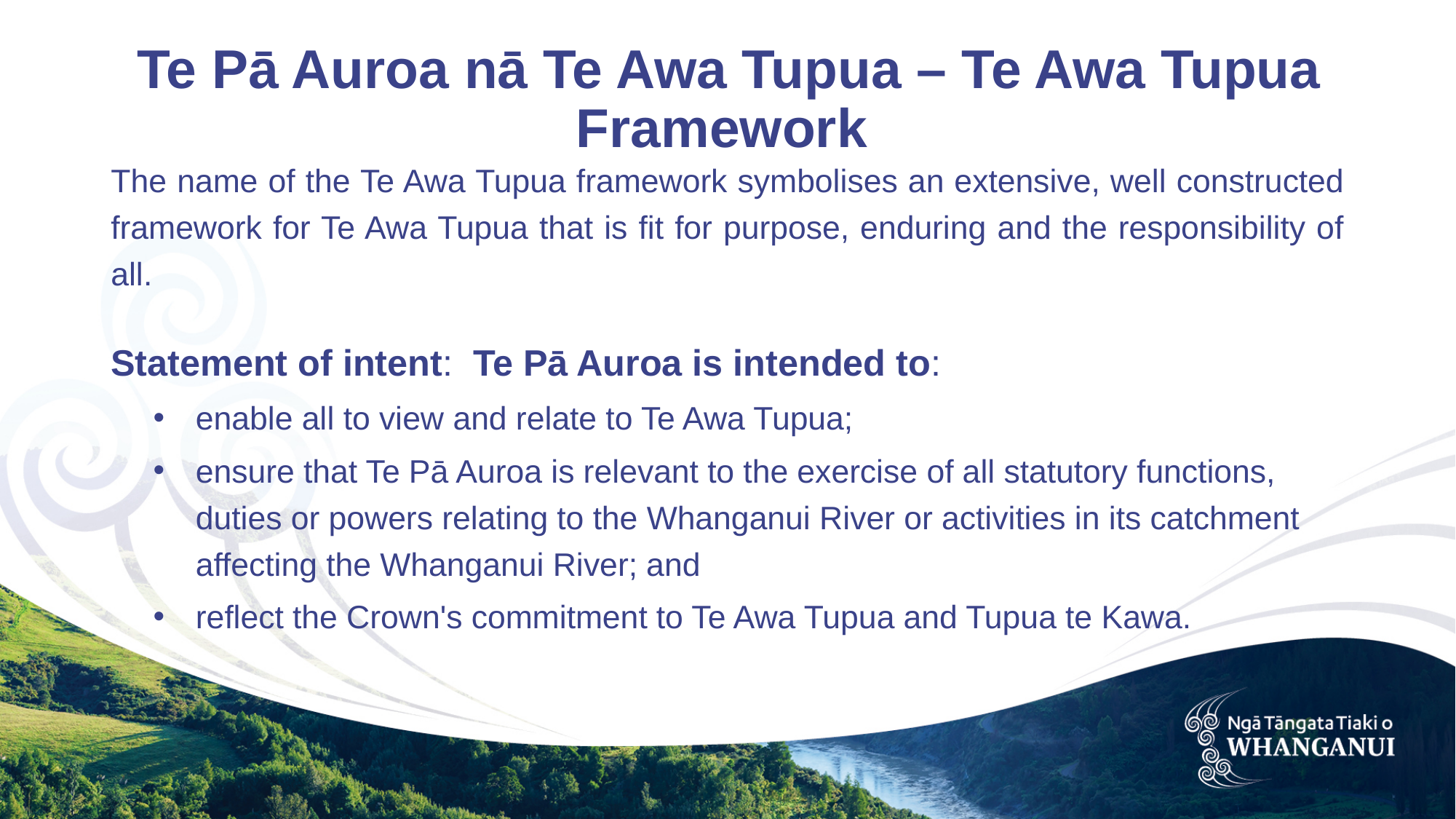

# Te Pā Auroa nā Te Awa Tupua – Te Awa Tupua Framework
The name of the Te Awa Tupua framework symbolises an extensive, well constructed framework for Te Awa Tupua that is fit for purpose, enduring and the responsibility of all.

Statement of intent:  Te Pā Auroa is intended to:
enable all to view and relate to Te Awa Tupua;
ensure that Te Pā Auroa is relevant to the exercise of all statutory functions, duties or powers relating to the Whanganui River or activities in its catchment affecting the Whanganui River; and
reflect the Crown's commitment to Te Awa Tupua and Tupua te Kawa.